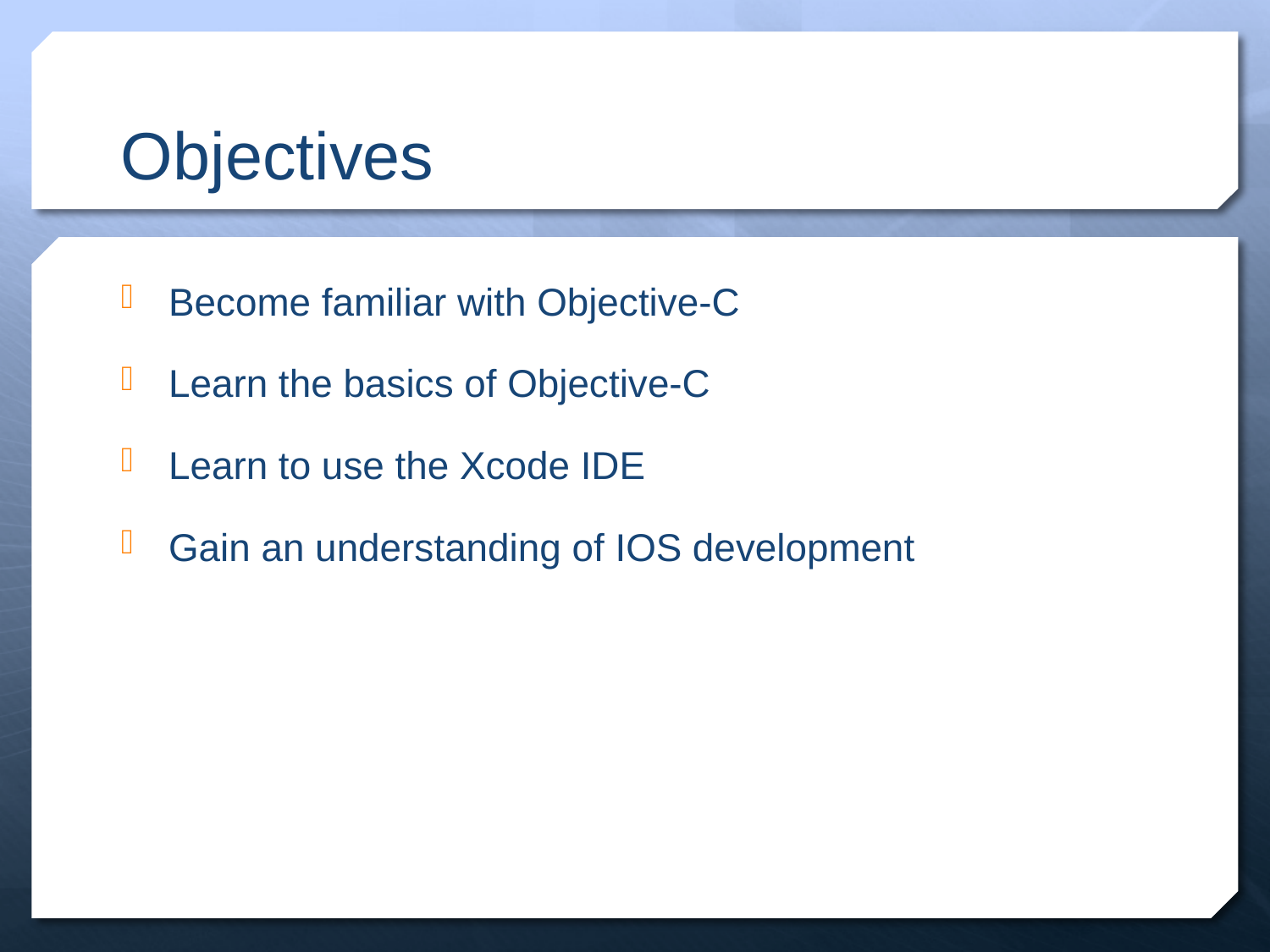

# Objectives
Become familiar with Objective-C
Learn the basics of Objective-C
Learn to use the Xcode IDE
Gain an understanding of IOS development